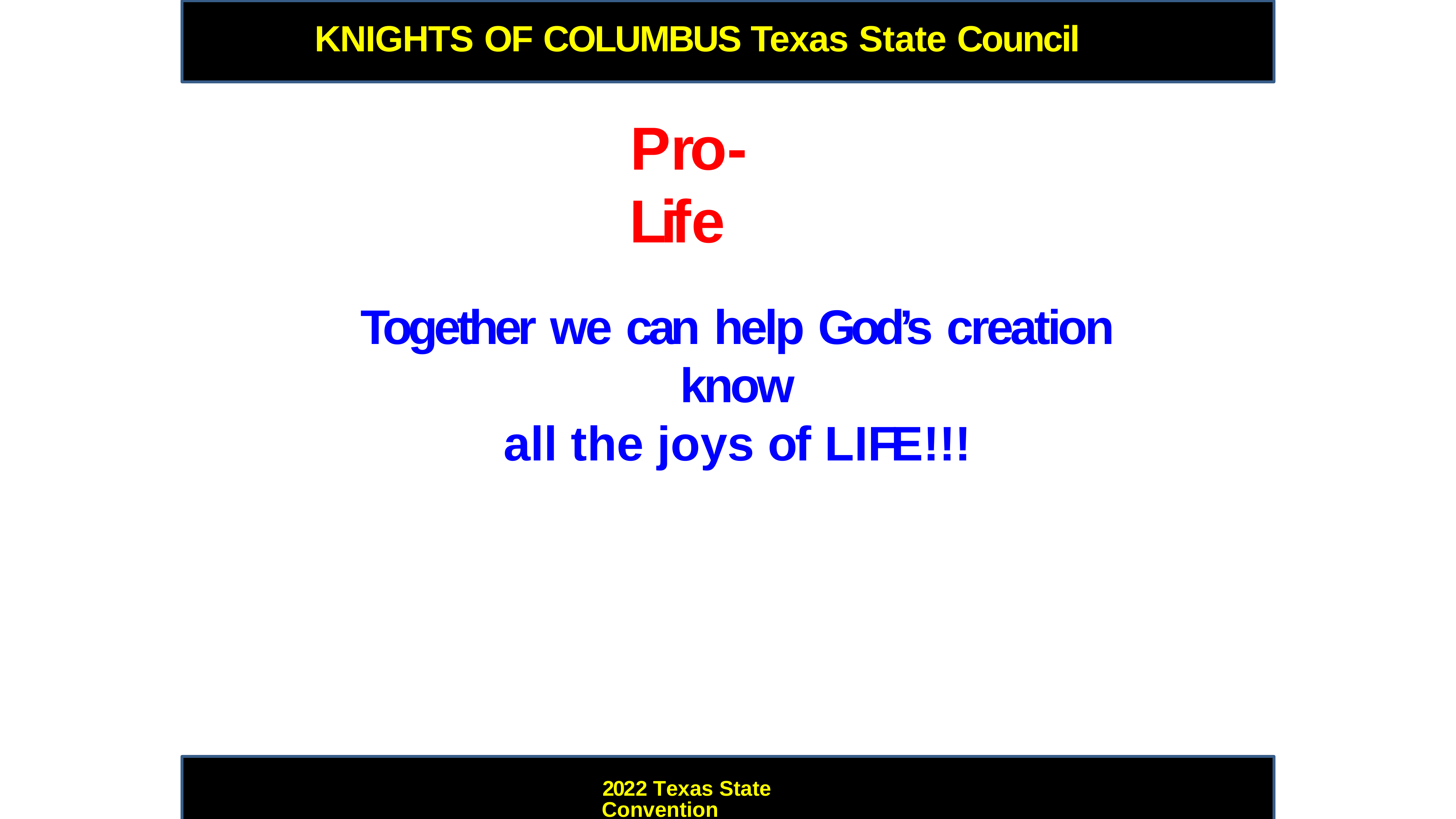

KNIGHTS OF COLUMBUS	Texas State Council
# Pro-Life
Together we can help God’s creation know
all the joys of LIFE!!!
18
2022 Texas State Convention